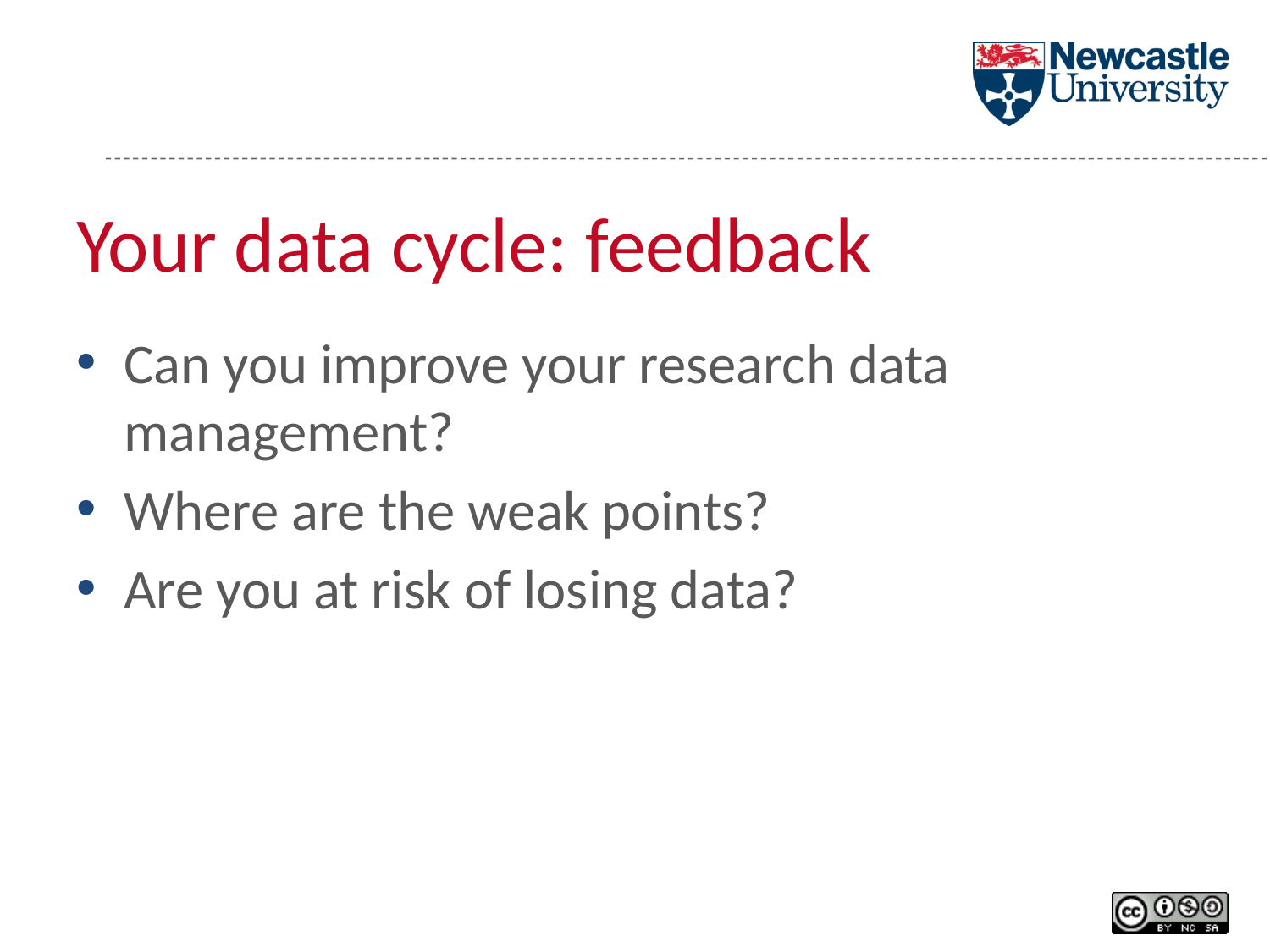

# Your data cycle: feedback
Can you improve your research data management?
Where are the weak points?
Are you at risk of losing data?